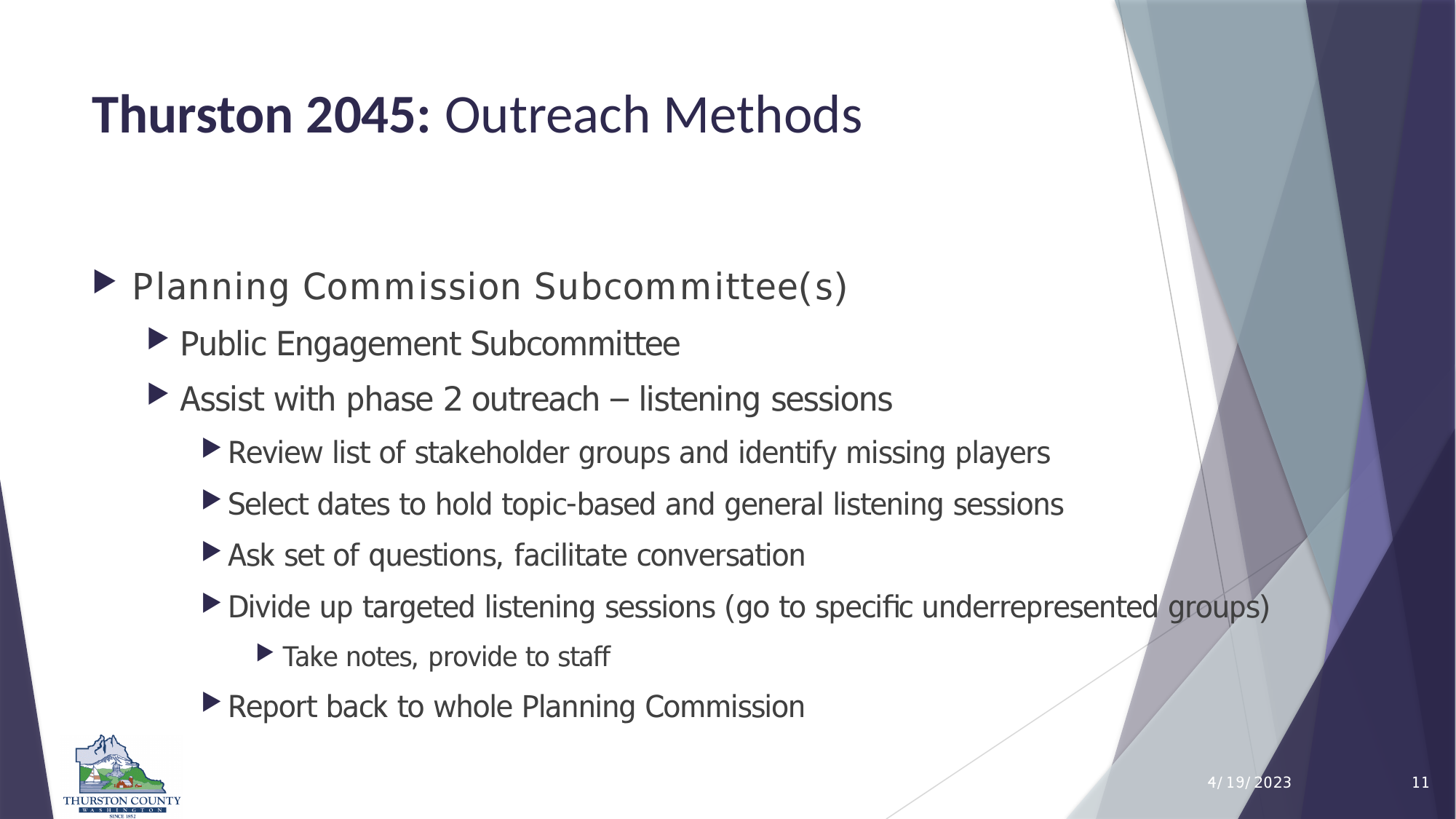

# Thurston 2045: Outreach Methods
Planning Commission Subcommittee(s)
Public Engagement Subcommittee
Assist with phase 2 outreach – listening sessions
Review list of stakeholder groups and identify missing players
Select dates to hold topic-based and general listening sessions
Ask set of questions, facilitate conversation
Divide up targeted listening sessions (go to specific underrepresented groups)
Take notes, provide to staff
Report back to whole Planning Commission

4/19/2023
11